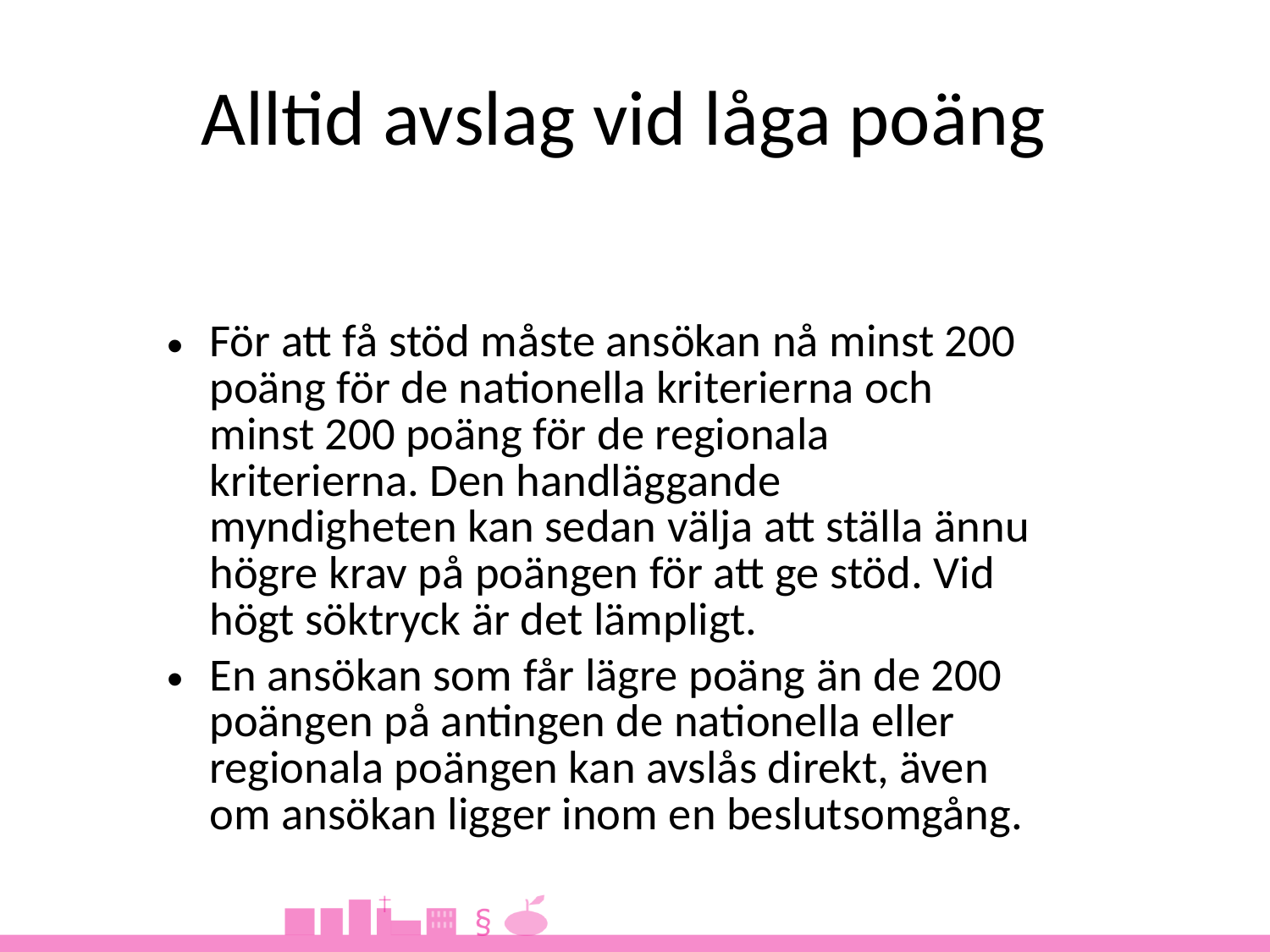

Alltid avslag vid låga poäng
För att få stöd måste ansökan nå minst 200 poäng för de nationella kriterierna och minst 200 poäng för de regionala kriterierna. Den handläggande myndigheten kan sedan välja att ställa ännu högre krav på poängen för att ge stöd. Vid högt söktryck är det lämpligt.
En ansökan som får lägre poäng än de 200 poängen på antingen de nationella eller regionala poängen kan avslås direkt, även om ansökan ligger inom en beslutsomgång.